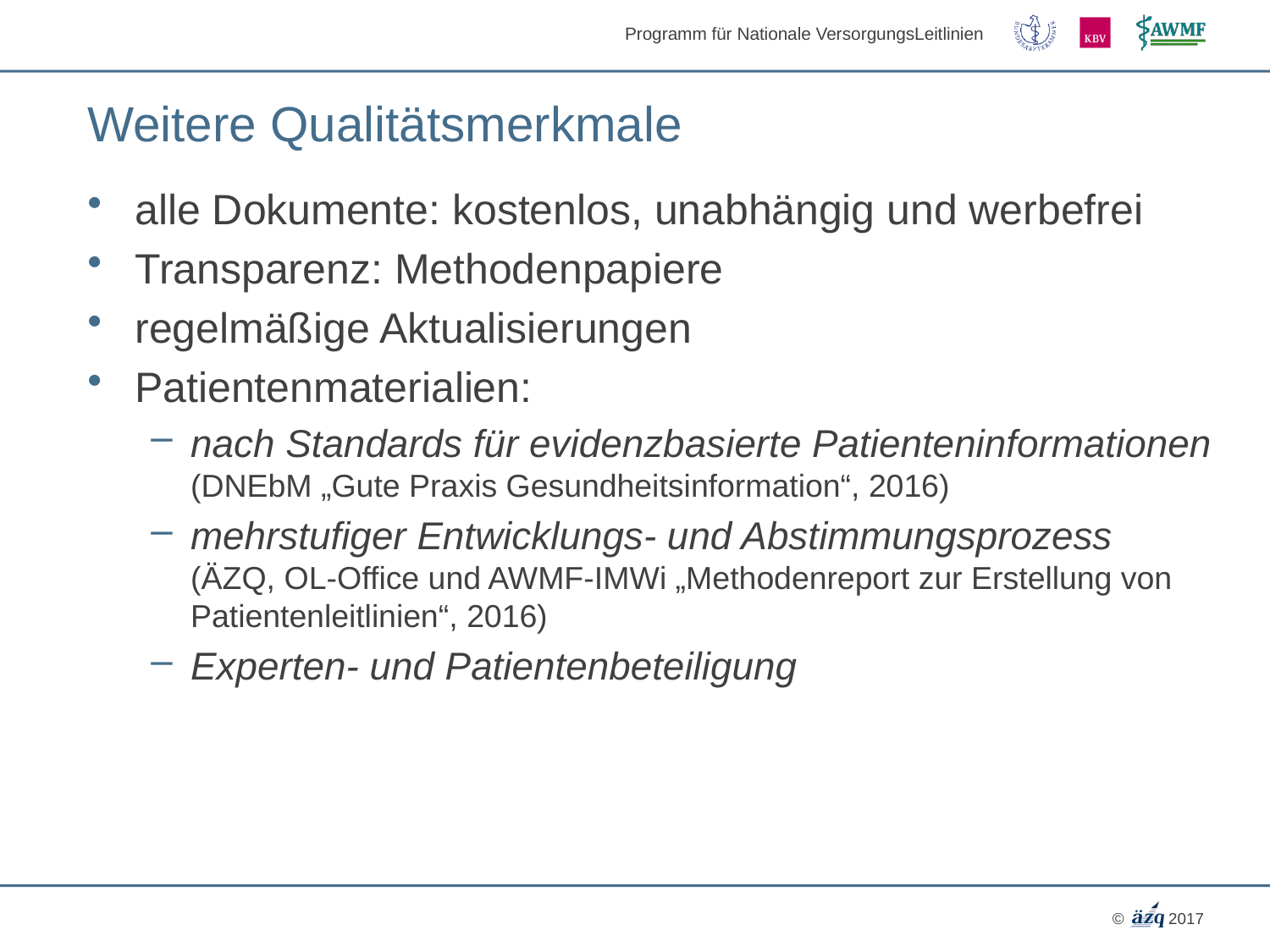

# Weitere Qualitätsmerkmale
alle Dokumente: kostenlos, unabhängig und werbefrei
Transparenz: Methodenpapiere
regelmäßige Aktualisierungen
Patientenmaterialien:
nach Standards für evidenzbasierte Patienteninformationen
(DNEbM „Gute Praxis Gesundheitsinformation“, 2016)
mehrstufiger Entwicklungs- und Abstimmungsprozess
(ÄZQ, OL-Office und AWMF-IMWi „Methodenreport zur Erstellung von Patientenleitlinien“, 2016)
Experten- und Patientenbeteiligung